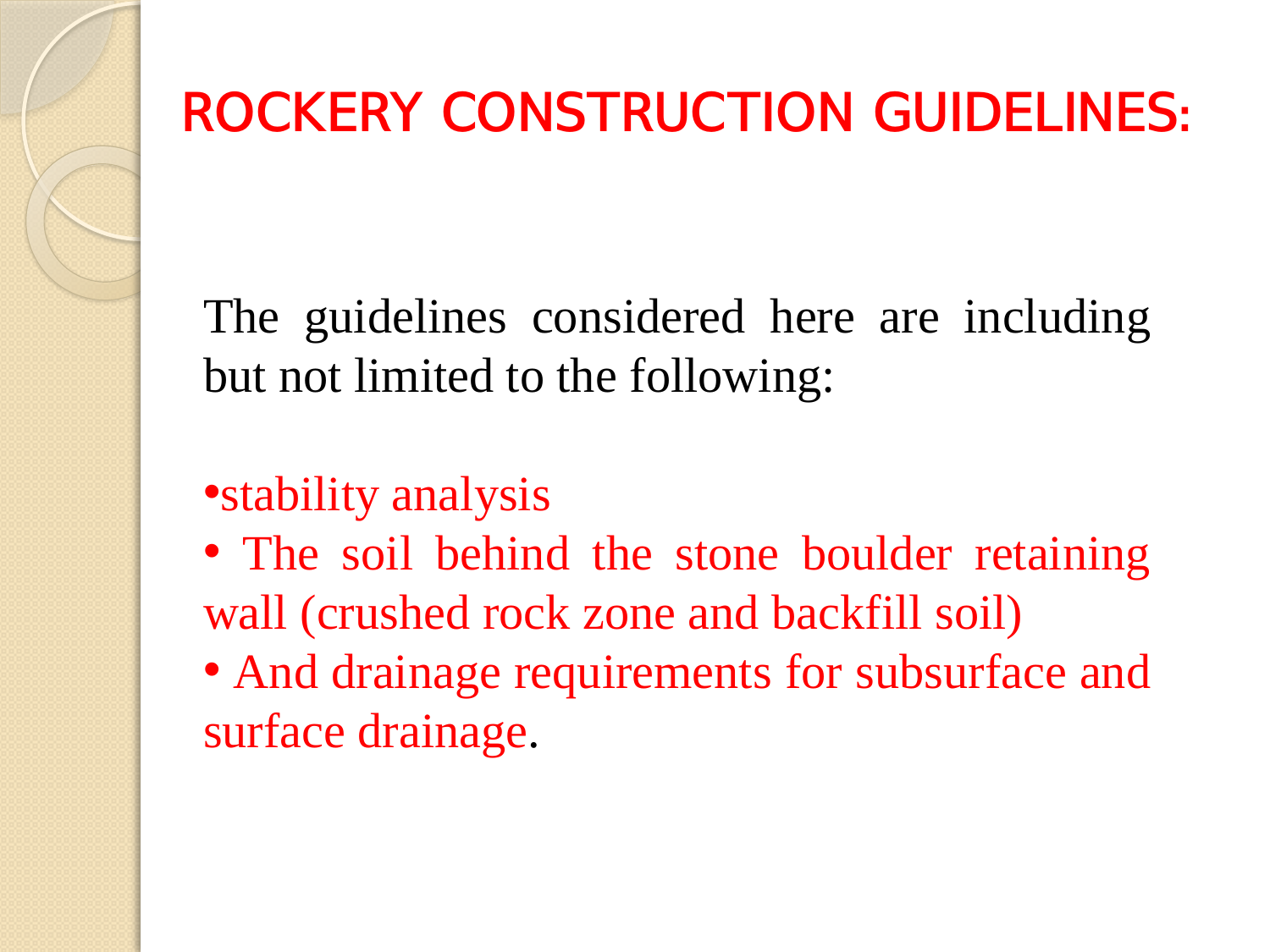

# ROCKERY CONSTRUCTION GUIDELINES:
The guidelines considered here are including but not limited to the following:

stability analysis
 The soil behind the stone boulder retaining wall (crushed rock zone and backfill soil)
 And drainage requirements for subsurface and surface drainage.